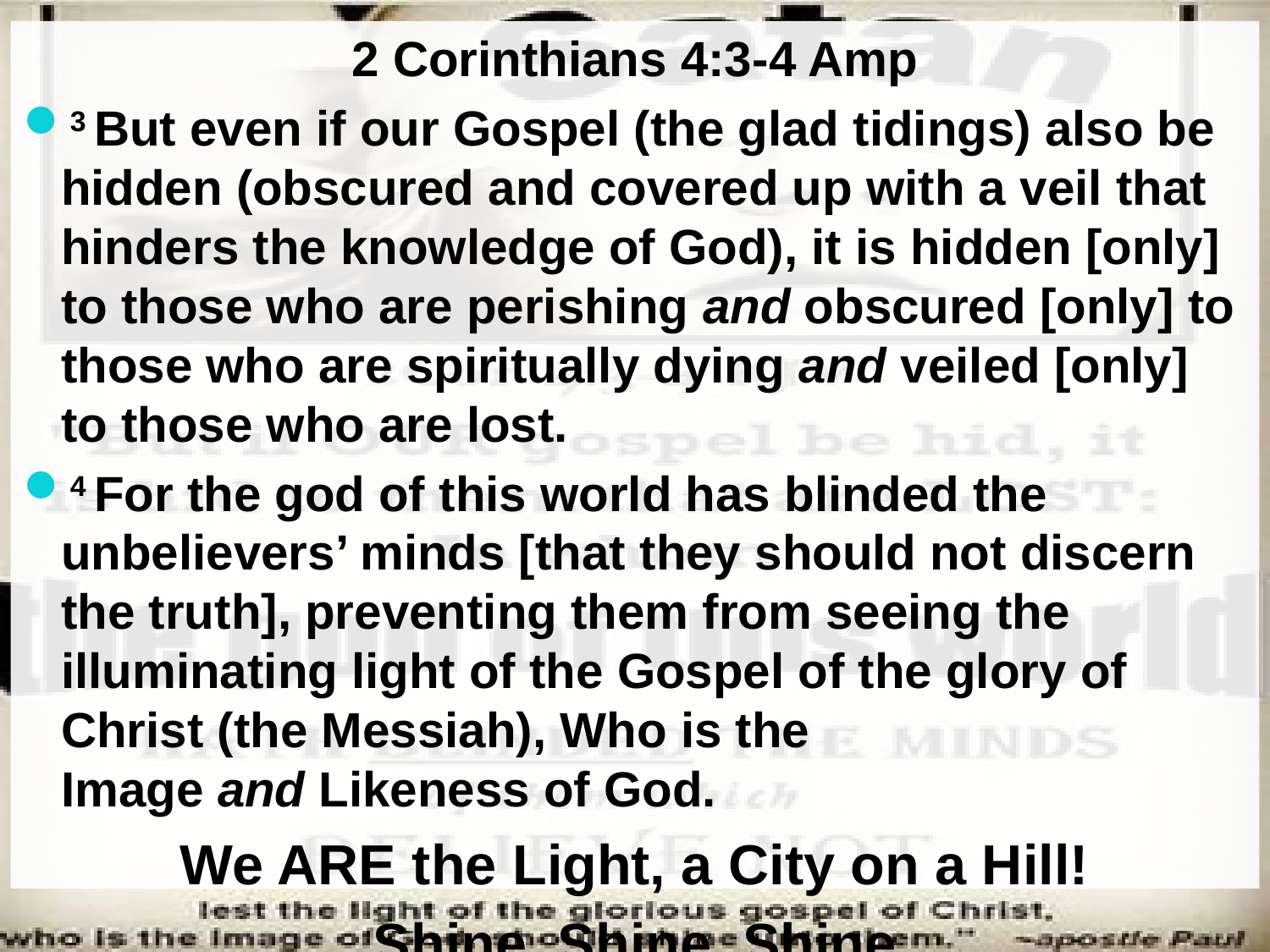

2 Corinthians 4:3-4 Amp
3 But even if our Gospel (the glad tidings) also be hidden (obscured and covered up with a veil that hinders the knowledge of God), it is hidden [only] to those who are perishing and obscured [only] to those who are spiritually dying and veiled [only] to those who are lost.
4 For the god of this world has blinded the unbelievers’ minds [that they should not discern the truth], preventing them from seeing the illuminating light of the Gospel of the glory of Christ (the Messiah), Who is the Image and Likeness of God.
We ARE the Light, a City on a Hill!
Shine, Shine, Shine